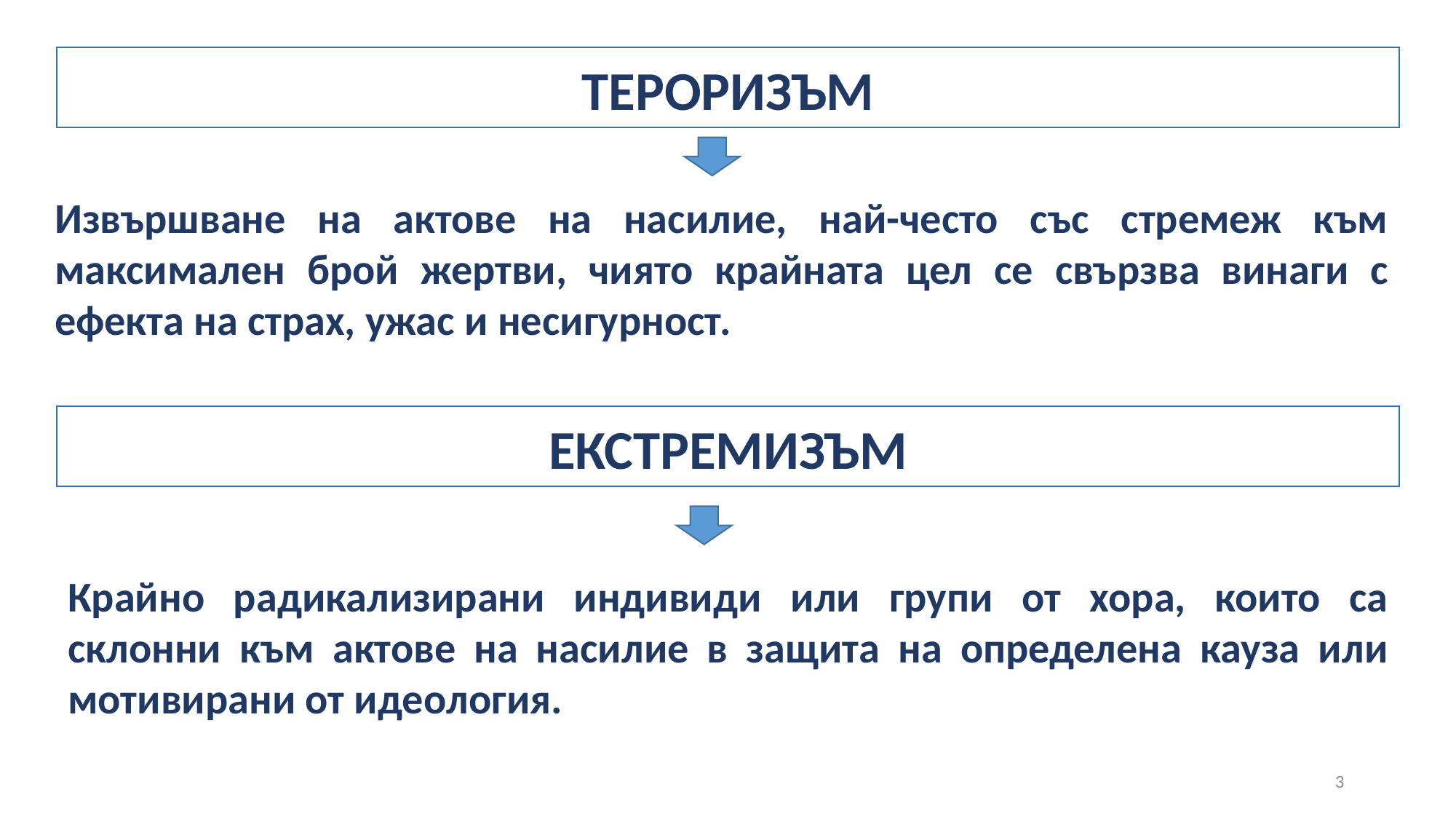

# ТЕРОРИЗЪМ

Извършване на актове на насилие, най-често със стремеж към максимален брой жертви, чиято крайната цел се свързва винаги с ефекта на страх, ужас и несигурност.
ЕКСТРЕМИЗЪМ

Крайно радикализирани индивиди или групи от хора, които са склонни към актове на насилие в защита на определена кауза или мотивирани от идеология.

3